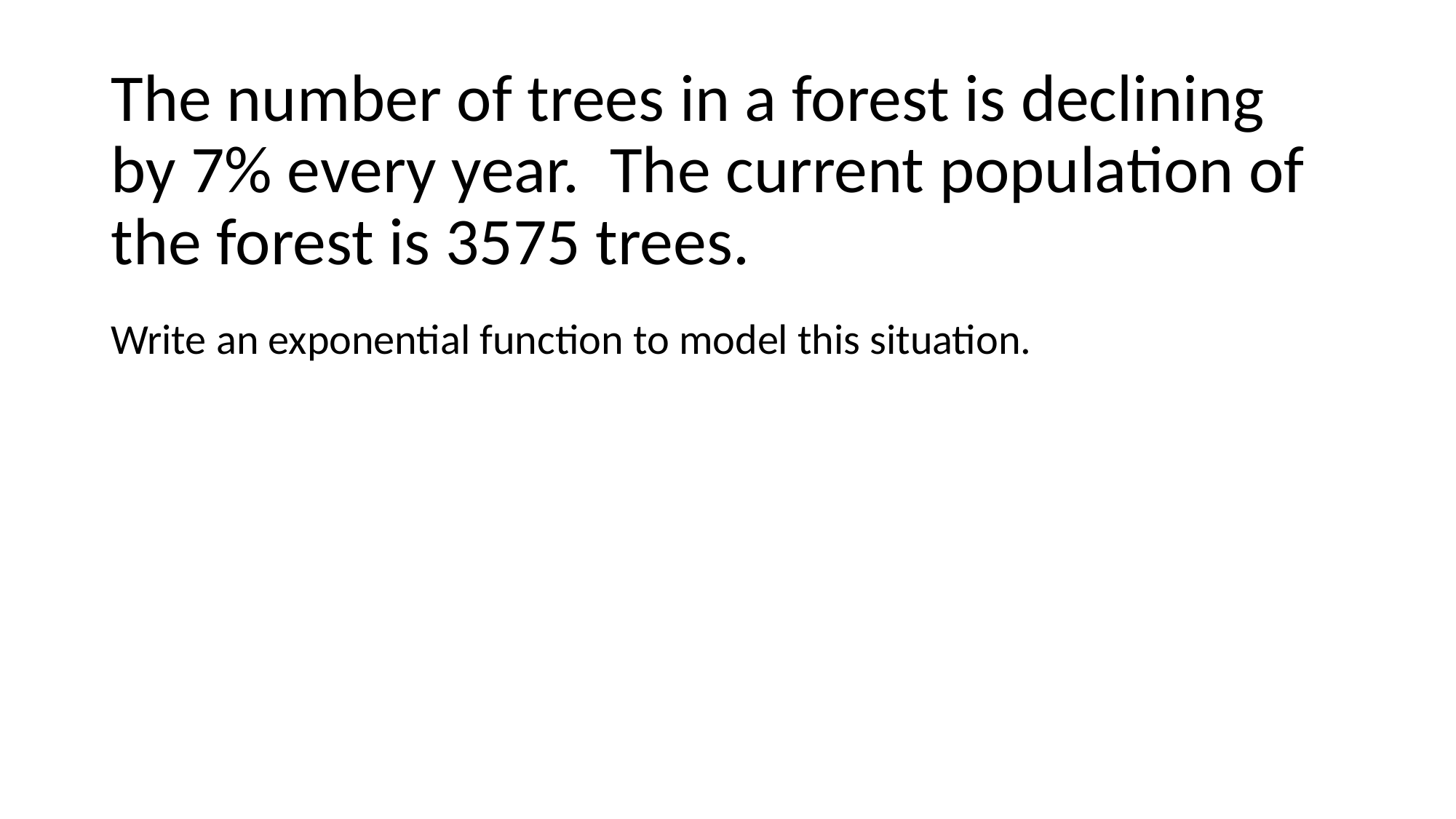

# The number of trees in a forest is declining by 7% every year.  The current population of the forest is 3575 trees.
Write an exponential function to model this situation.